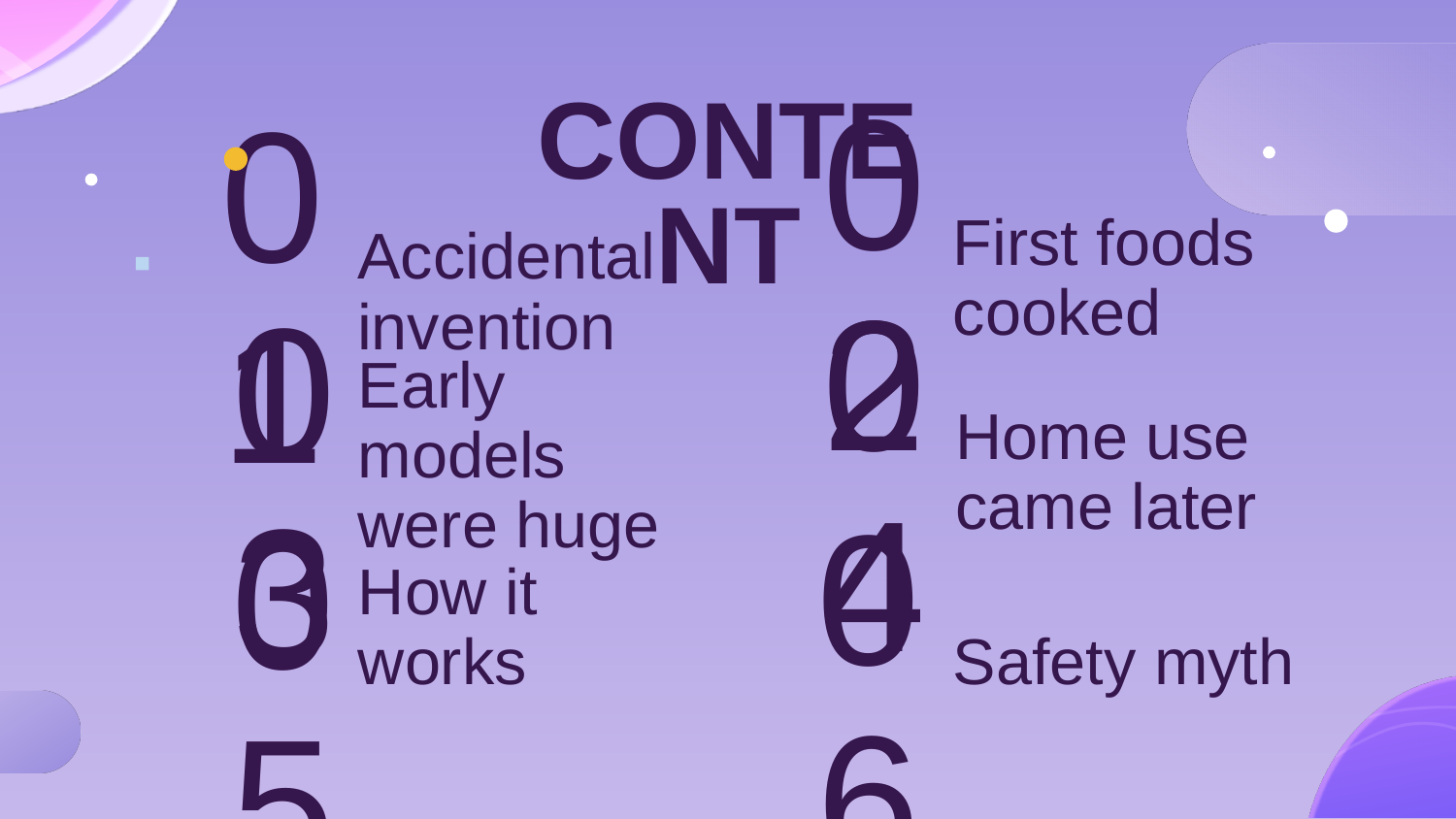

# CONTENT

First foods cooked
Accidental invention
02
01
Home use came later
Early models were huge
04
03
How it works
Safety myth
06
05